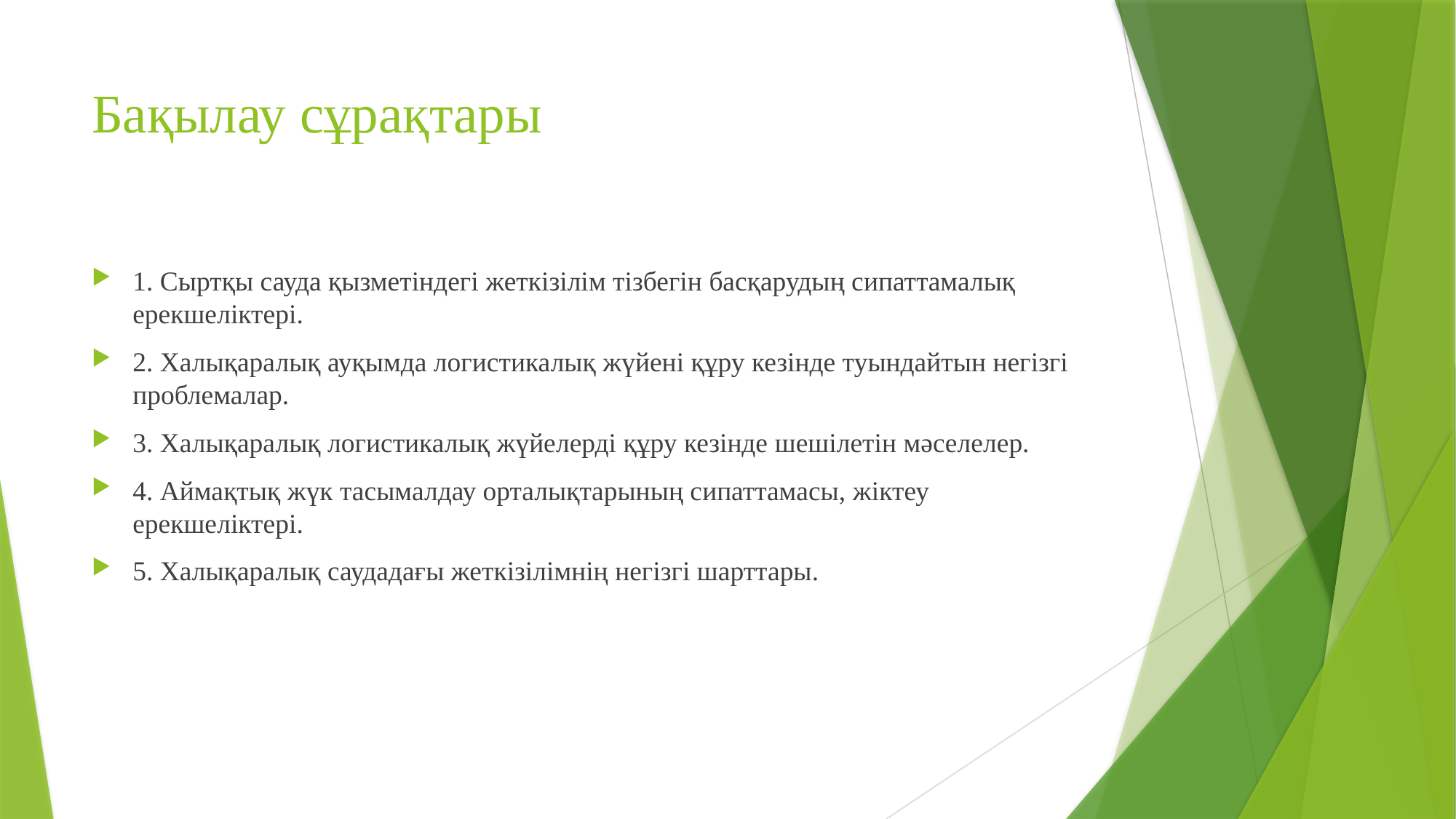

# Бақылау сұрақтары
1. Сыртқы сауда қызметіндегі жеткізілім тізбегін басқарудың сипаттамалық ерекшеліктері.
2. Халықаралық ауқымда логистикалық жүйені құру кезінде туындайтын негізгі проблемалар.
3. Халықаралық логистикалық жүйелерді құру кезінде шешілетін мәселелер.
4. Аймақтық жүк тасымалдау орталықтарының сипаттамасы, жіктеу ерекшеліктері.
5. Халықаралық саудадағы жеткізілімнің негізгі шарттары.